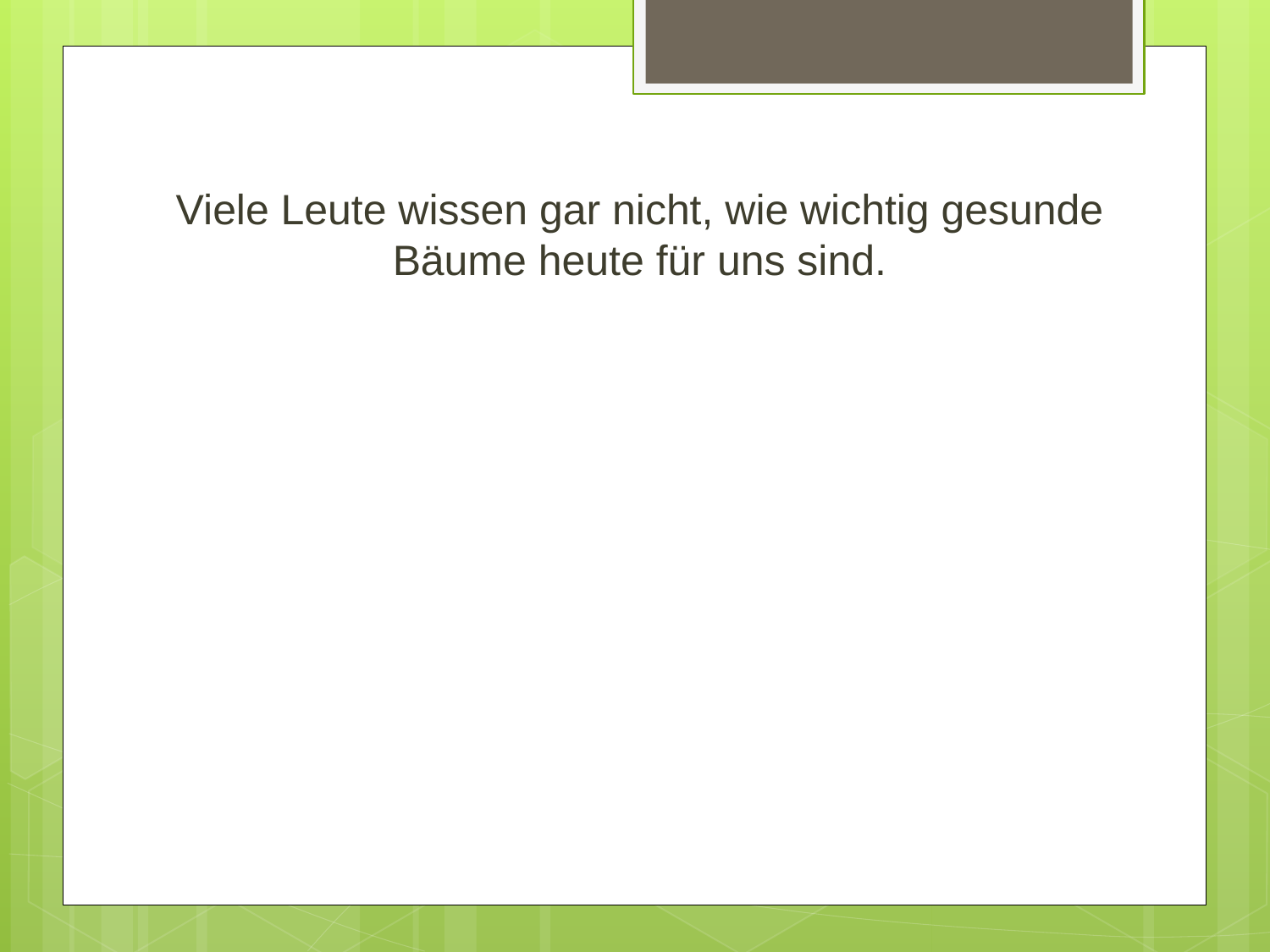

Viele Leute wissen gar nicht, wie wichtig gesunde Bäume heute für uns sind.